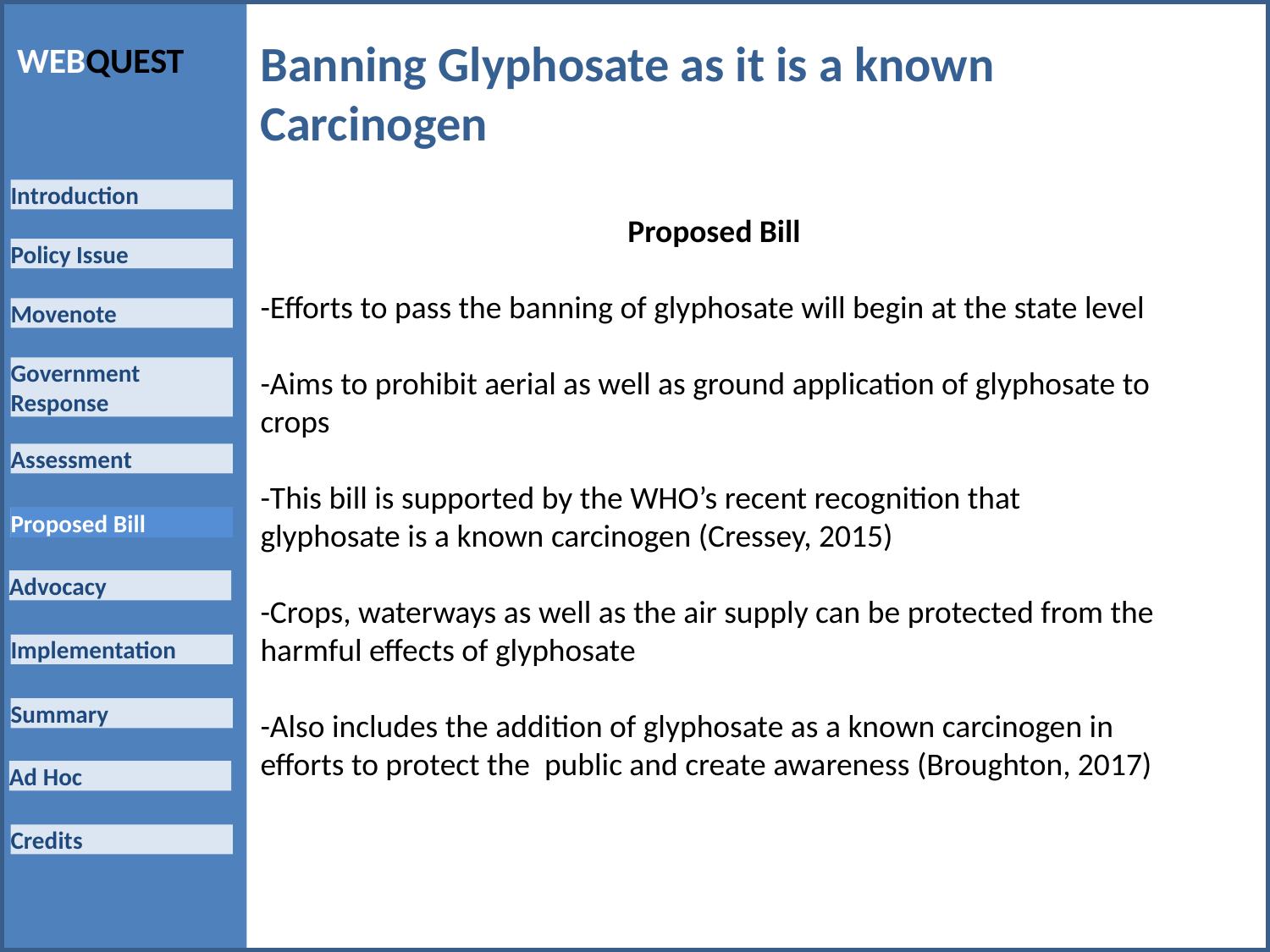

Banning Glyphosate as it is a known Carcinogen

Proposed Bill

-Efforts to pass the banning of glyphosate will begin at the state level

-Aims to prohibit aerial as well as ground application of glyphosate to crops

-This bill is supported by the WHO’s recent recognition that glyphosate is a known carcinogen (Cressey, 2015)

-Crops, waterways as well as the air supply can be protected from the harmful effects of glyphosate

-Also includes the addition of glyphosate as a known carcinogen in efforts to protect the  public and create awareness (Broughton, 2017)

Proposed Bill